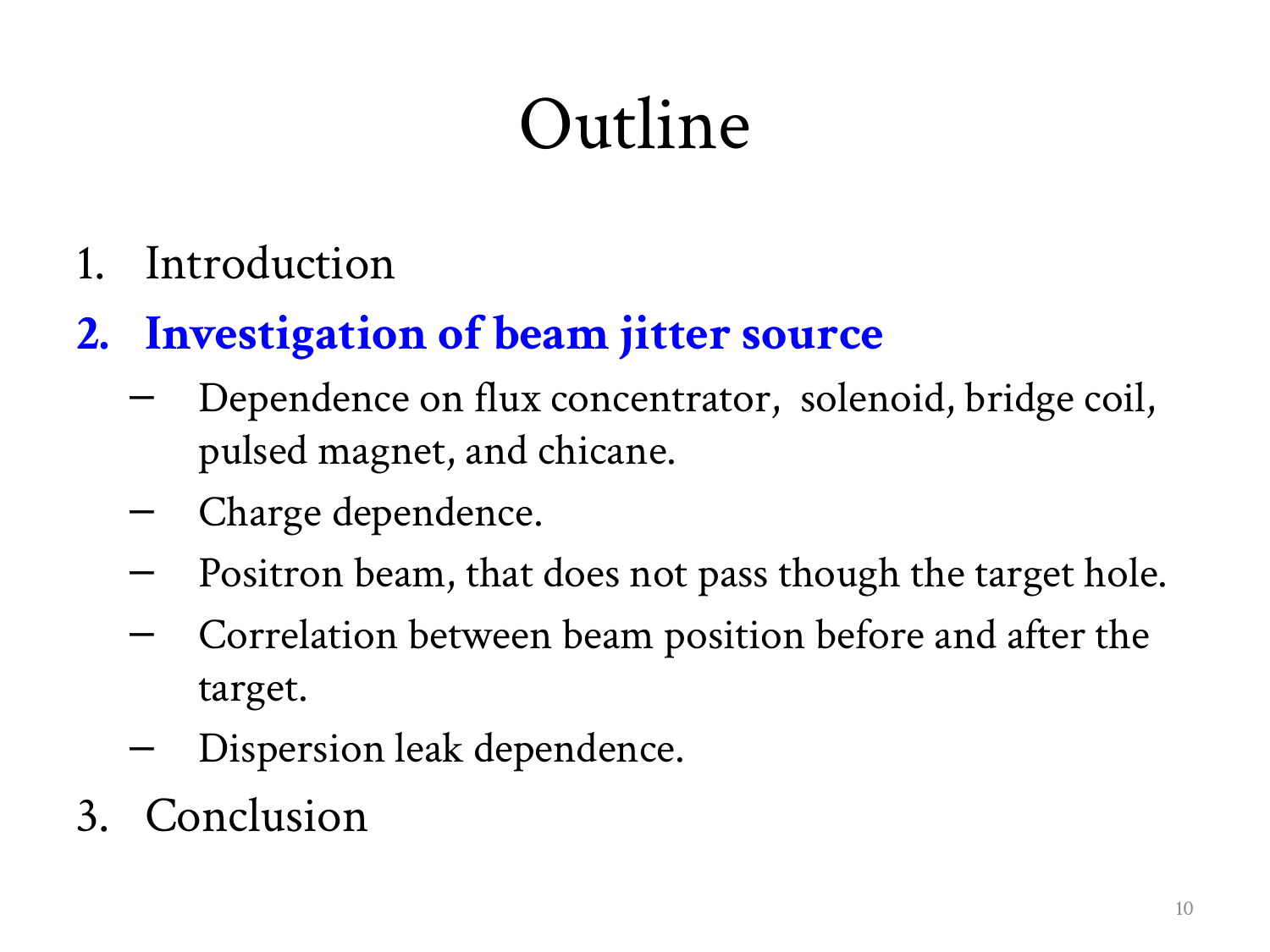

# Outline
Introduction
Investigation of beam jitter source
Dependence on flux concentrator,  solenoid, bridge coil, pulsed magnet, and chicane.
Charge dependence.
Positron beam, that does not pass though the target hole.
Correlation between beam position before and after the target.
Dispersion leak dependence.
Conclusion
10